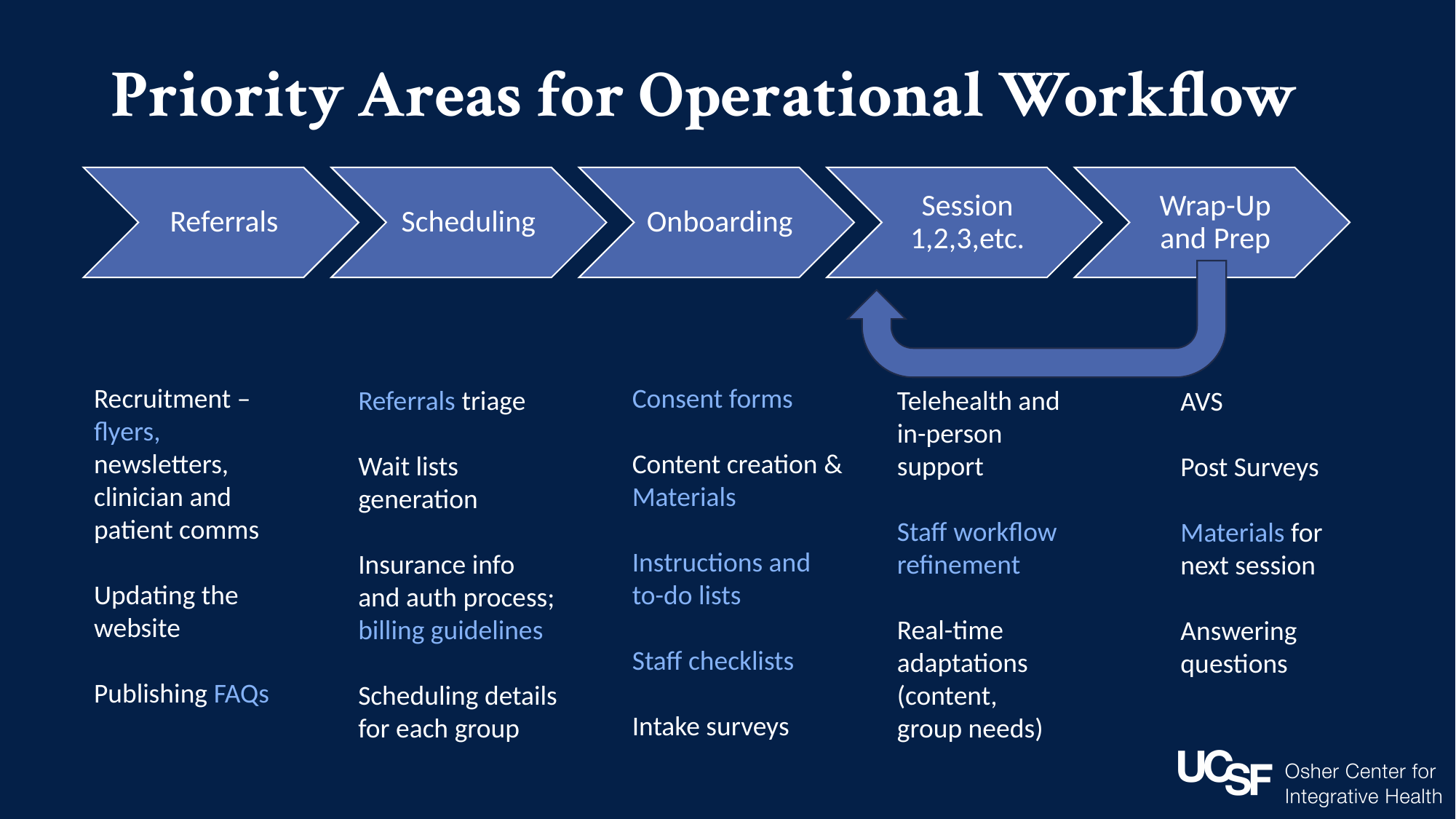

Referrals
Scheduling
Onboarding
Session 1,2,3,etc.
Wrap-Up and Prep
# Priority Areas for Operational Workflow

Recruitment – flyers, newsletters, clinician and patient comms

Updating the website

Publishing FAQs

Consent forms

Content creation &
Materials

Instructions and to-do lists

Staff checklists

Intake surveys

Referrals triage

Wait lists generation

Insurance info and auth process; billing guidelines

Scheduling details for each group

Telehealth and in-person support
Staff workflow refinement

Real-time adaptations (content,
group needs)
AVS
Post Surveys

Materials for next session

Answering questions